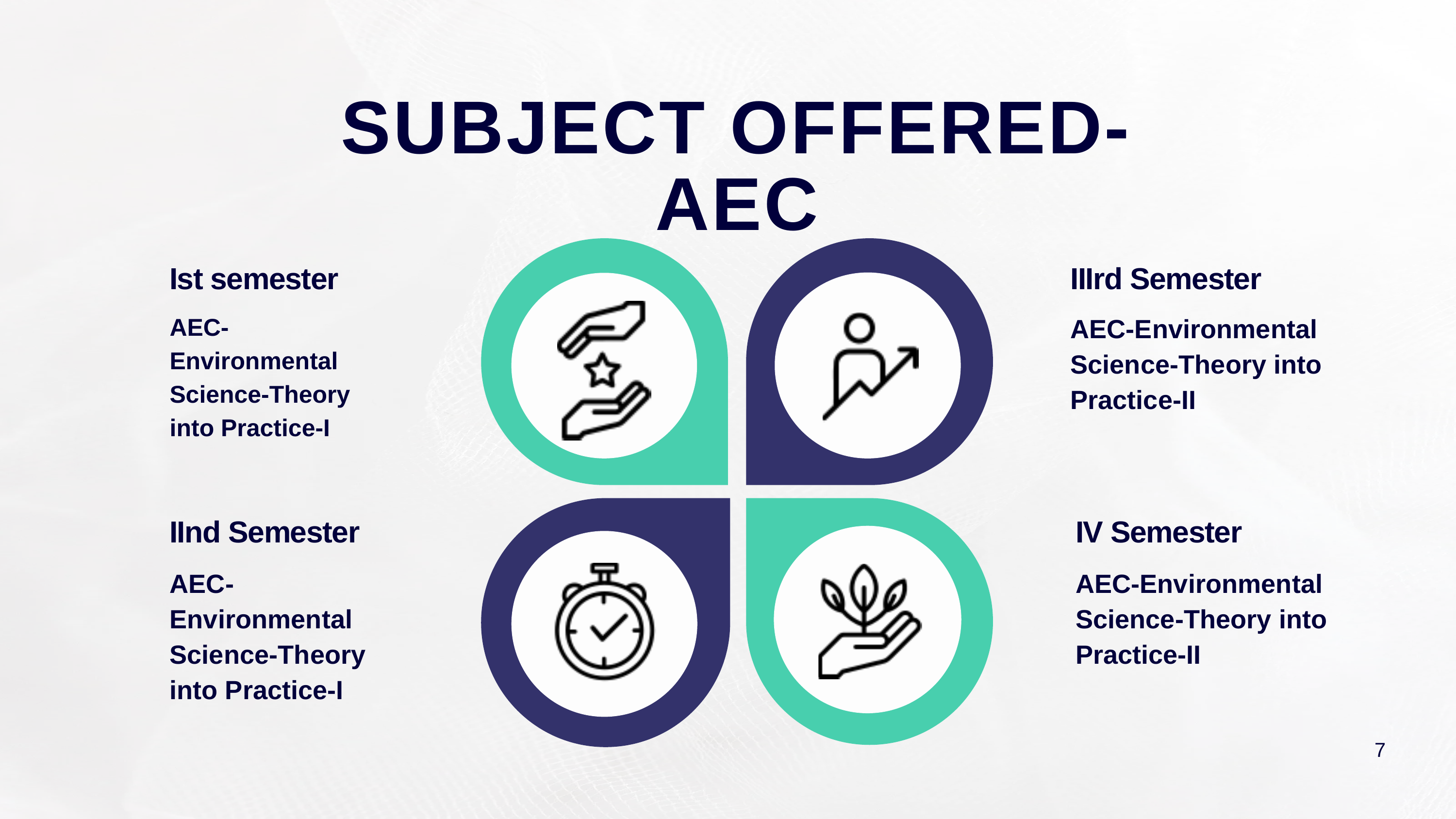

SUBJECT OFFERED-AEC

Ist semester
IIIrd Semester

AEC- Environmental Science-Theory into Practice-I
AEC-Environmental Science-Theory into Practice-II

IInd Semester
IV Semester

AEC- Environmental Science-Theory into Practice-I
AEC-Environmental Science-Theory into Practice-II

7